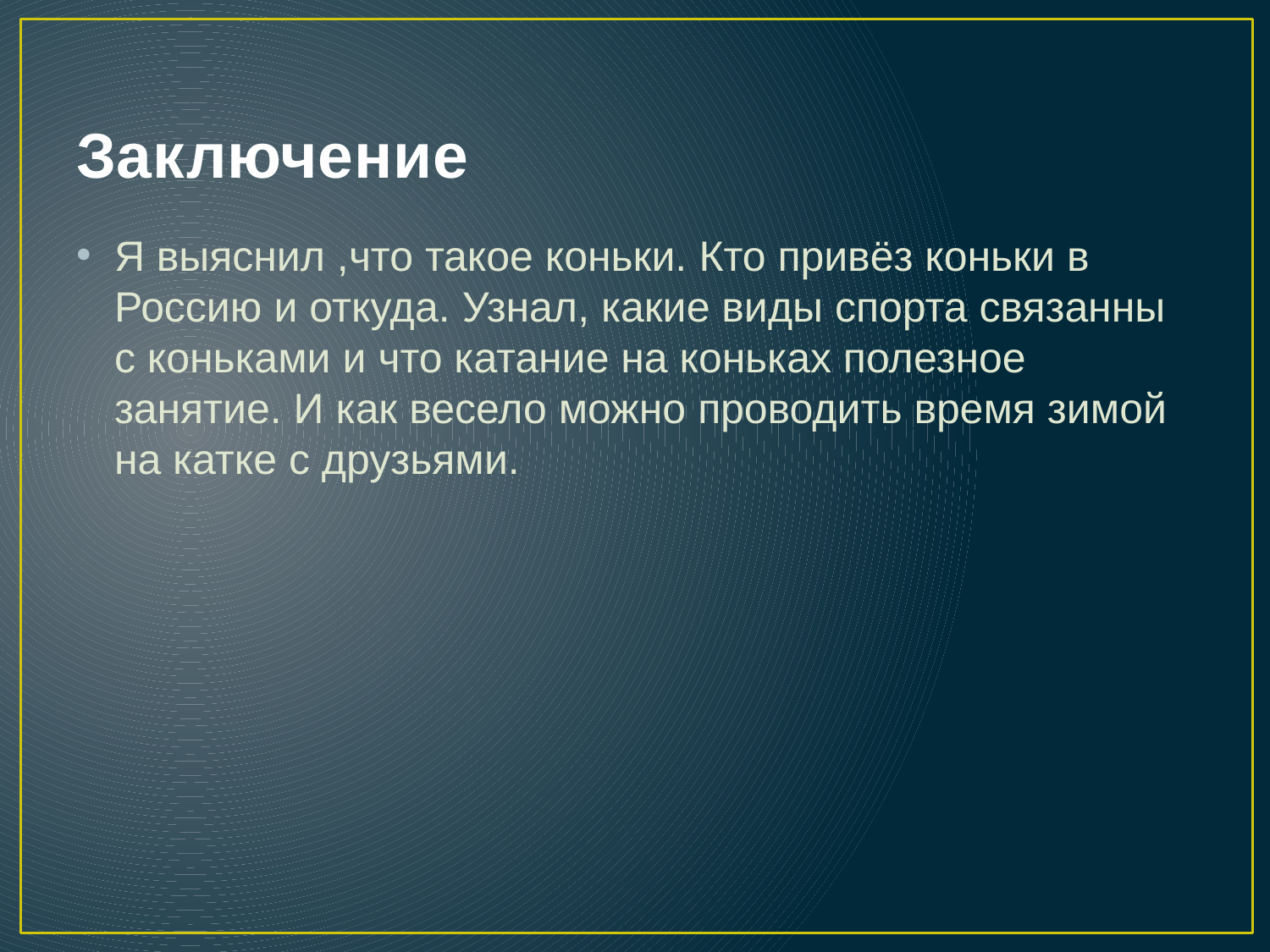

# Заключение
Я выяснил ,что такое коньки. Кто привёз коньки в Россию и откуда. Узнал, какие виды спорта связанны с коньками и что катание на коньках полезное занятие. И как весело можно проводить время зимой на катке с друзьями.